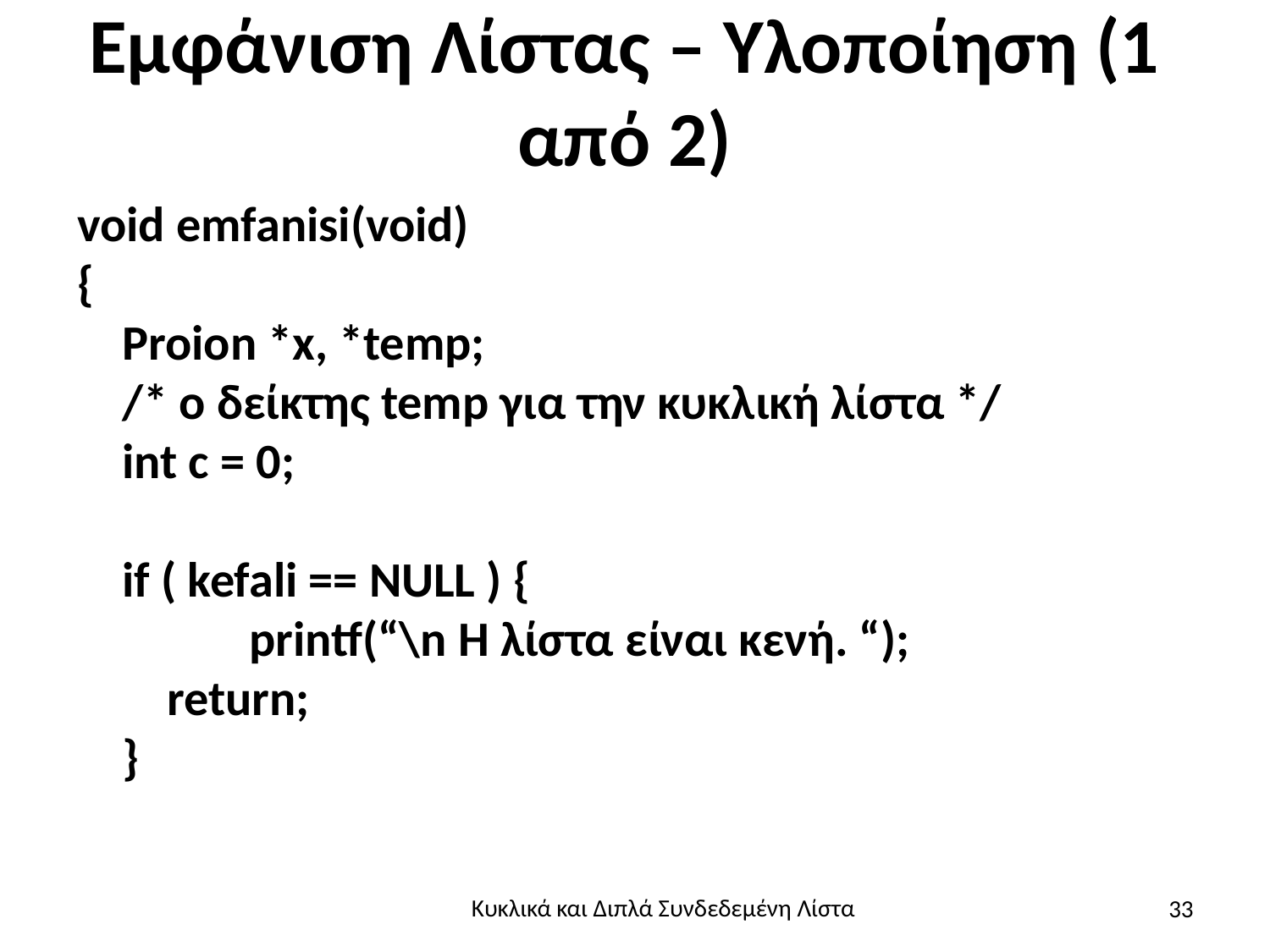

# Εμφάνιση Λίστας – Υλοποίηση (1 από 2)
void emfanisi(void)
{
    Proion *x, *temp;
    /* o δείκτης temp για την κυκλική λίστα */
    int c = 0;

    if ( kefali == NULL ) {
	    printf(“\n H λίστα είναι κενή. “);
        return;
    }

33
Κυκλικά και Διπλά Συνδεδεμένη Λίστα